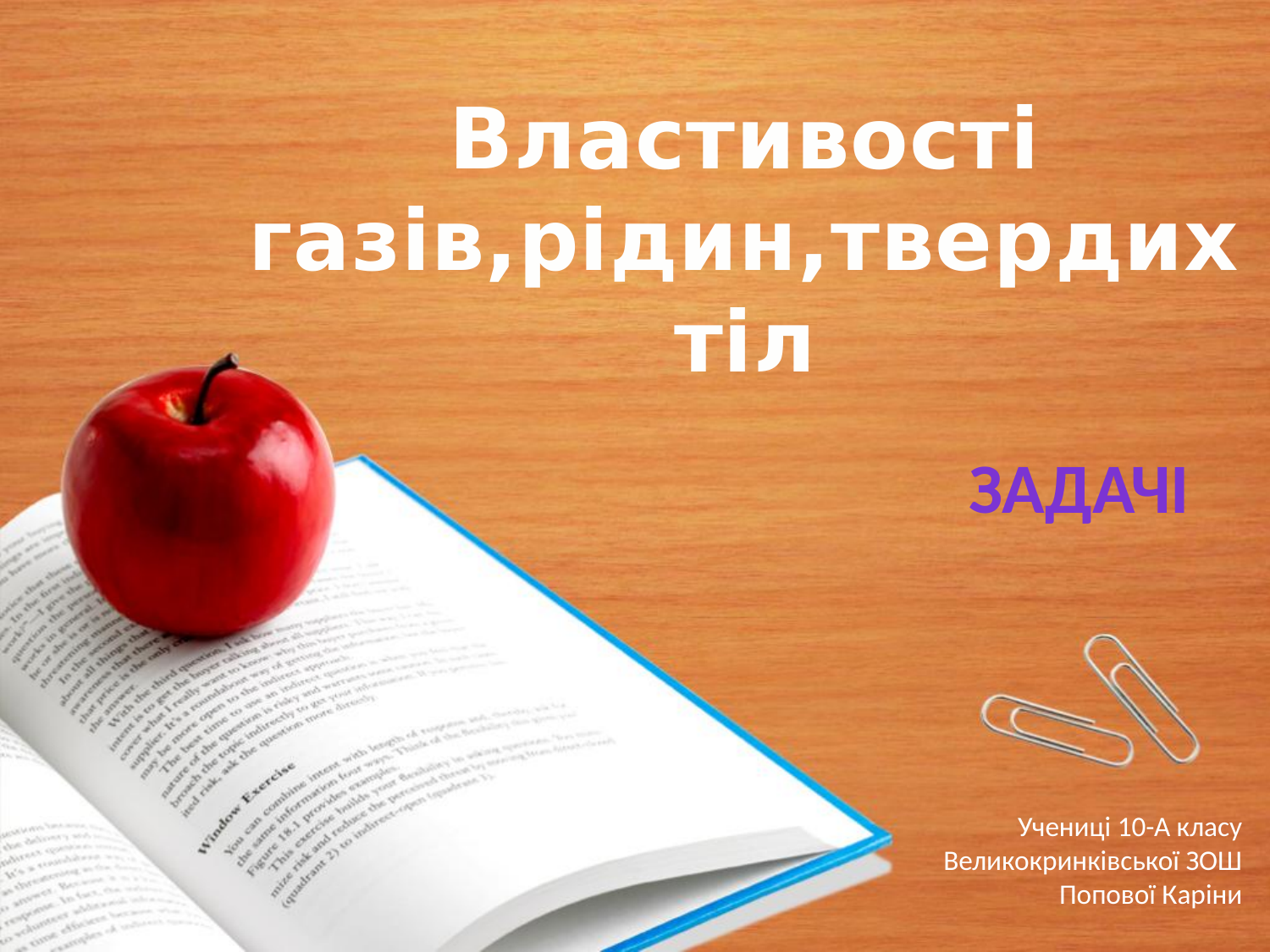

Властивості газів,рідин,твердих тіл
Задачі
Учениці 10-А класу
Великокринківської ЗОШ
Попової Каріни